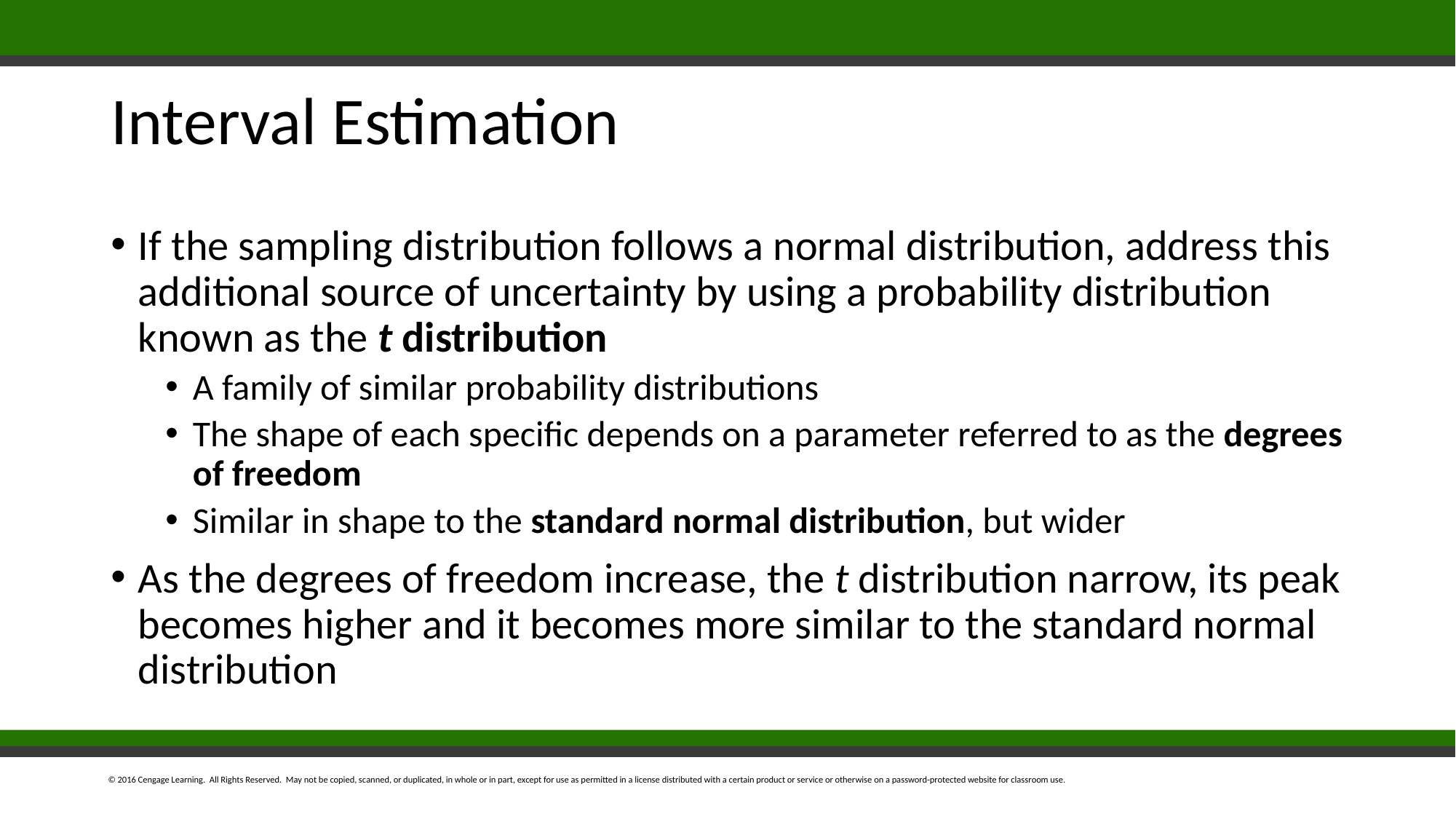

# Interval Estimation
If the sampling distribution follows a normal distribution, address this additional source of uncertainty by using a probability distribution known as the t distribution
A family of similar probability distributions
The shape of each specific depends on a parameter referred to as the degrees of freedom
Similar in shape to the standard normal distribution, but wider
As the degrees of freedom increase, the t distribution narrow, its peak becomes higher and it becomes more similar to the standard normal distribution